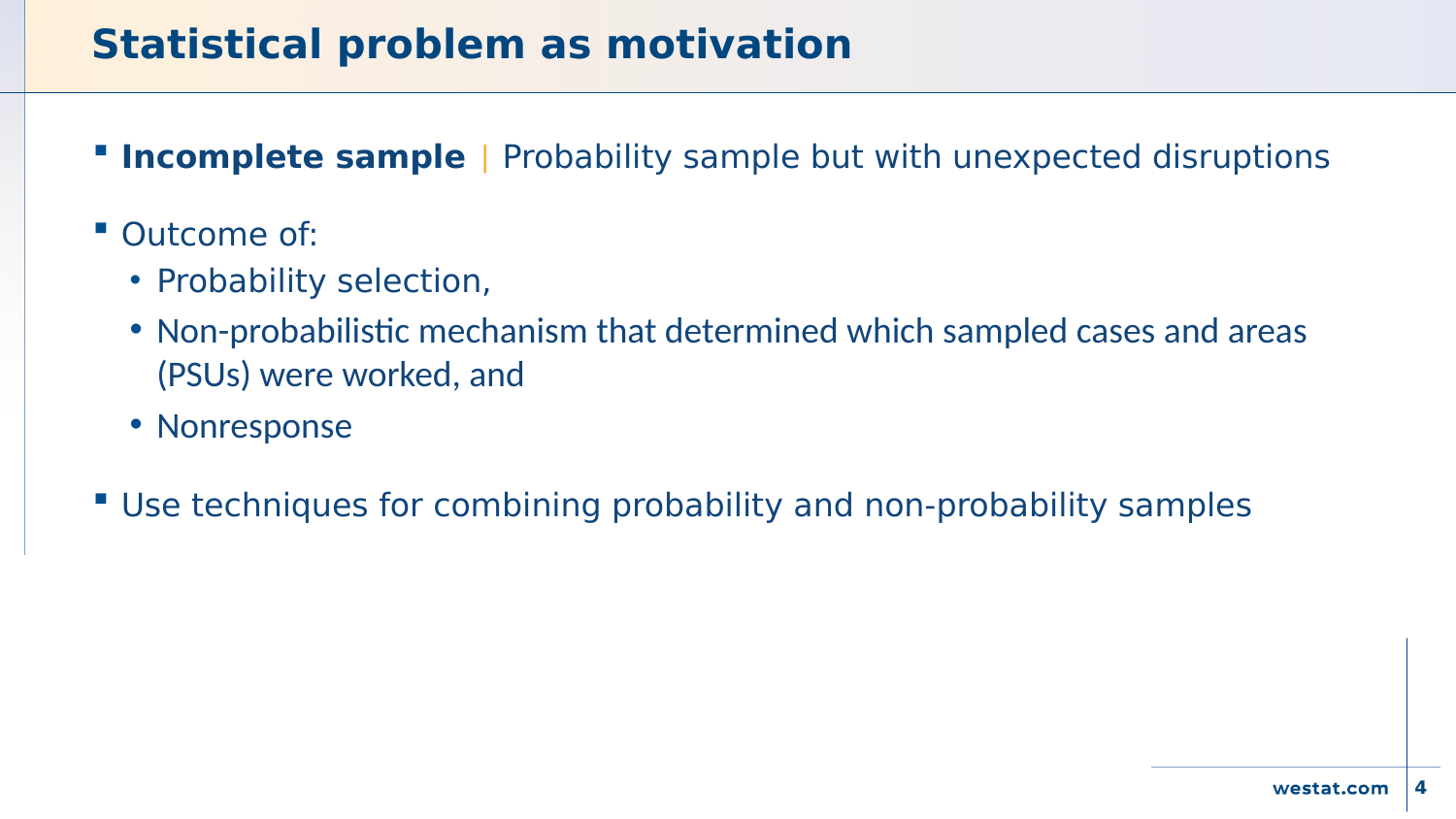

# Statistical problem as motivation
Incomplete sample | Probability sample but with unexpected disruptions
Outcome of:
Probability selection,
Non-probabilistic mechanism that determined which sampled cases and areas (PSUs) were worked, and
Nonresponse
Use techniques for combining probability and non-probability samples
WESTAT @ JSM 2024
4